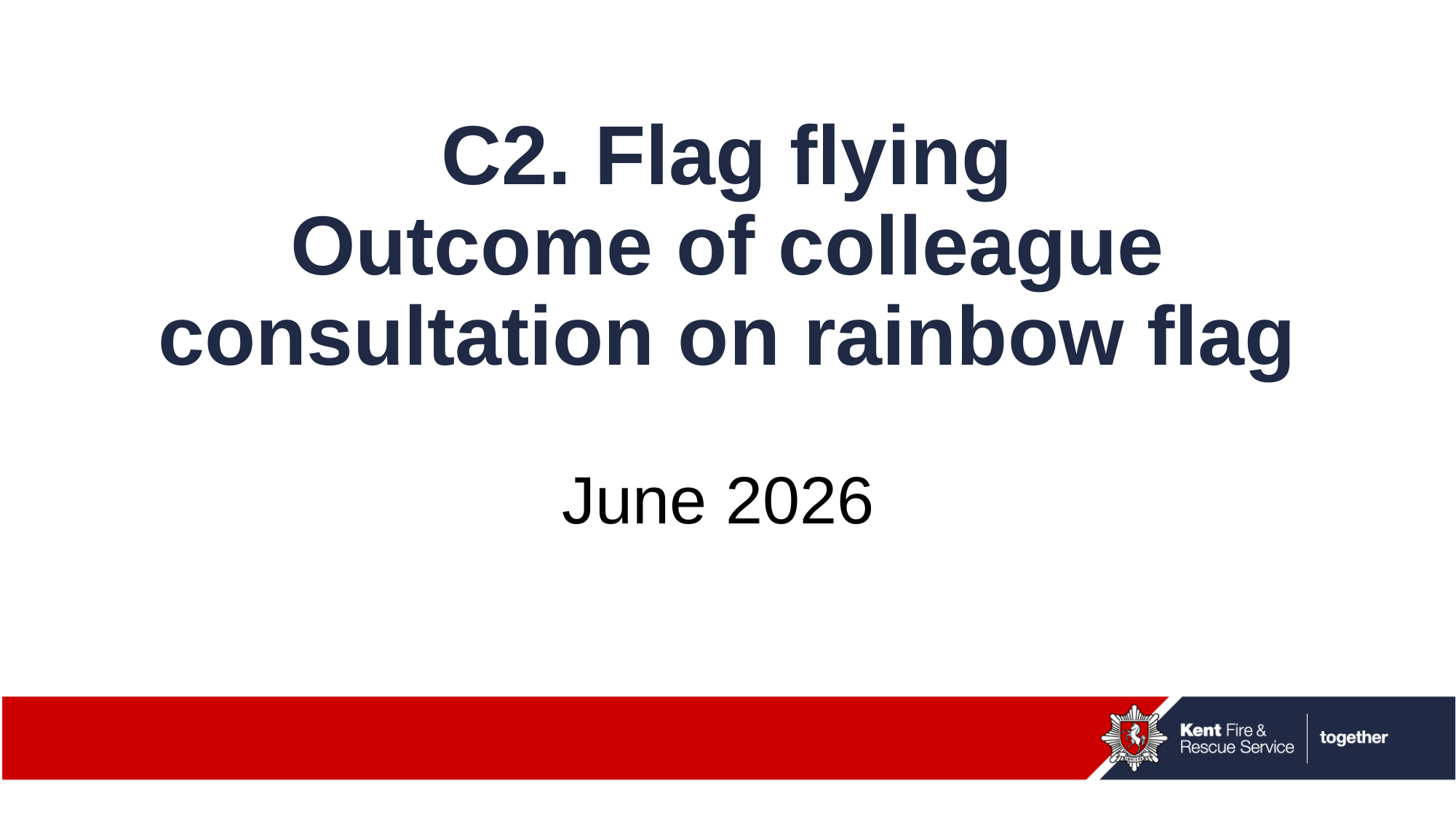

# C2. Flag flying Outcome of colleague consultation on rainbow flag

June 2026